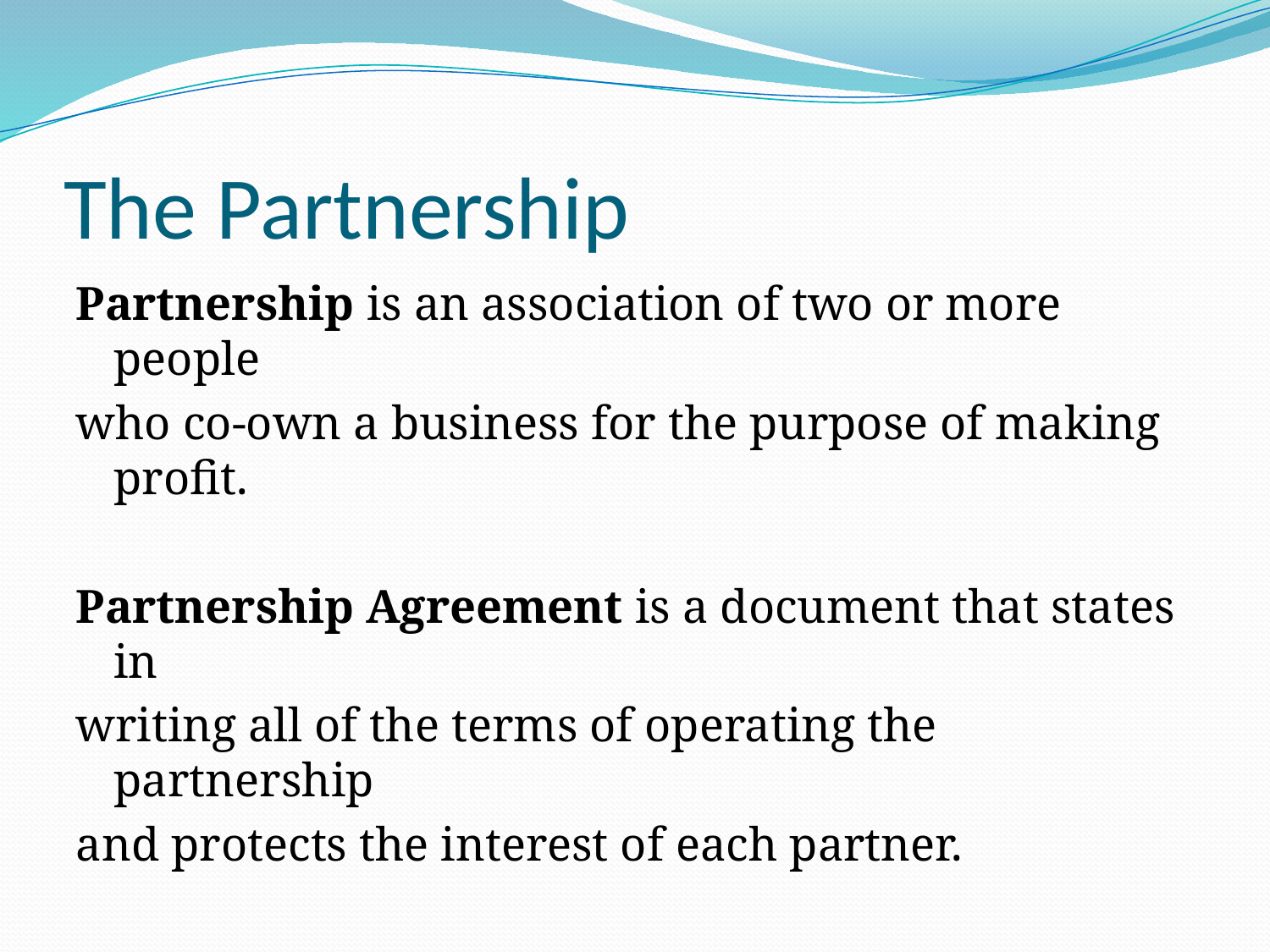

# The Partnership
Partnership is an association of two or more people
who co-own a business for the purpose of making profit.

Partnership Agreement is a document that states in
writing all of the terms of operating the partnership
and protects the interest of each partner.